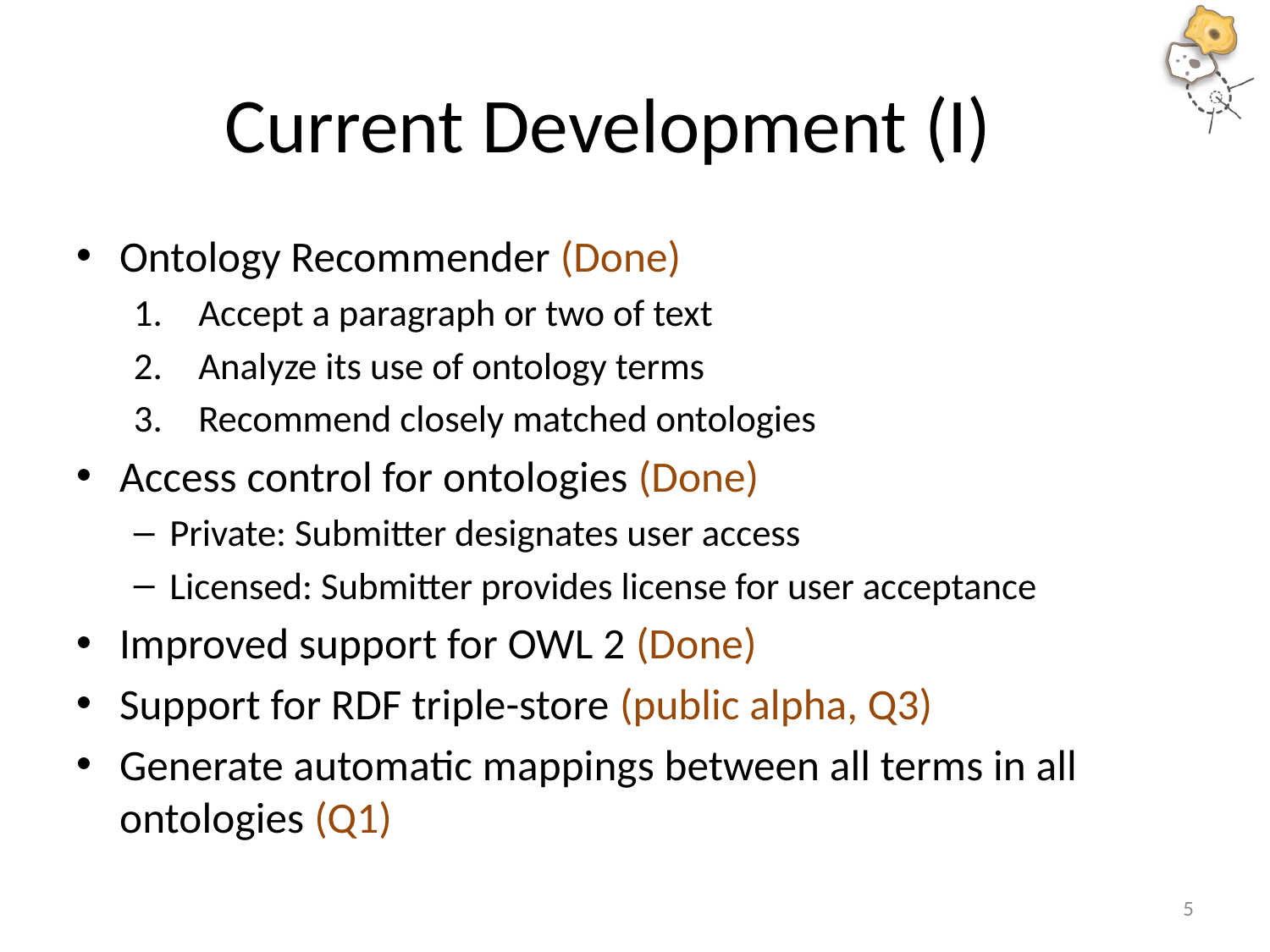

# Current Development (I)
Ontology Recommender (Done)
Accept a paragraph or two of text
Analyze its use of ontology terms
Recommend closely matched ontologies
Access control for ontologies (Done)
Private: Submitter designates user access
Licensed: Submitter provides license for user acceptance
Improved support for OWL 2 (Done)
Support for RDF triple-store (public alpha, Q3)
Generate automatic mappings between all terms in all ontologies (Q1)

5